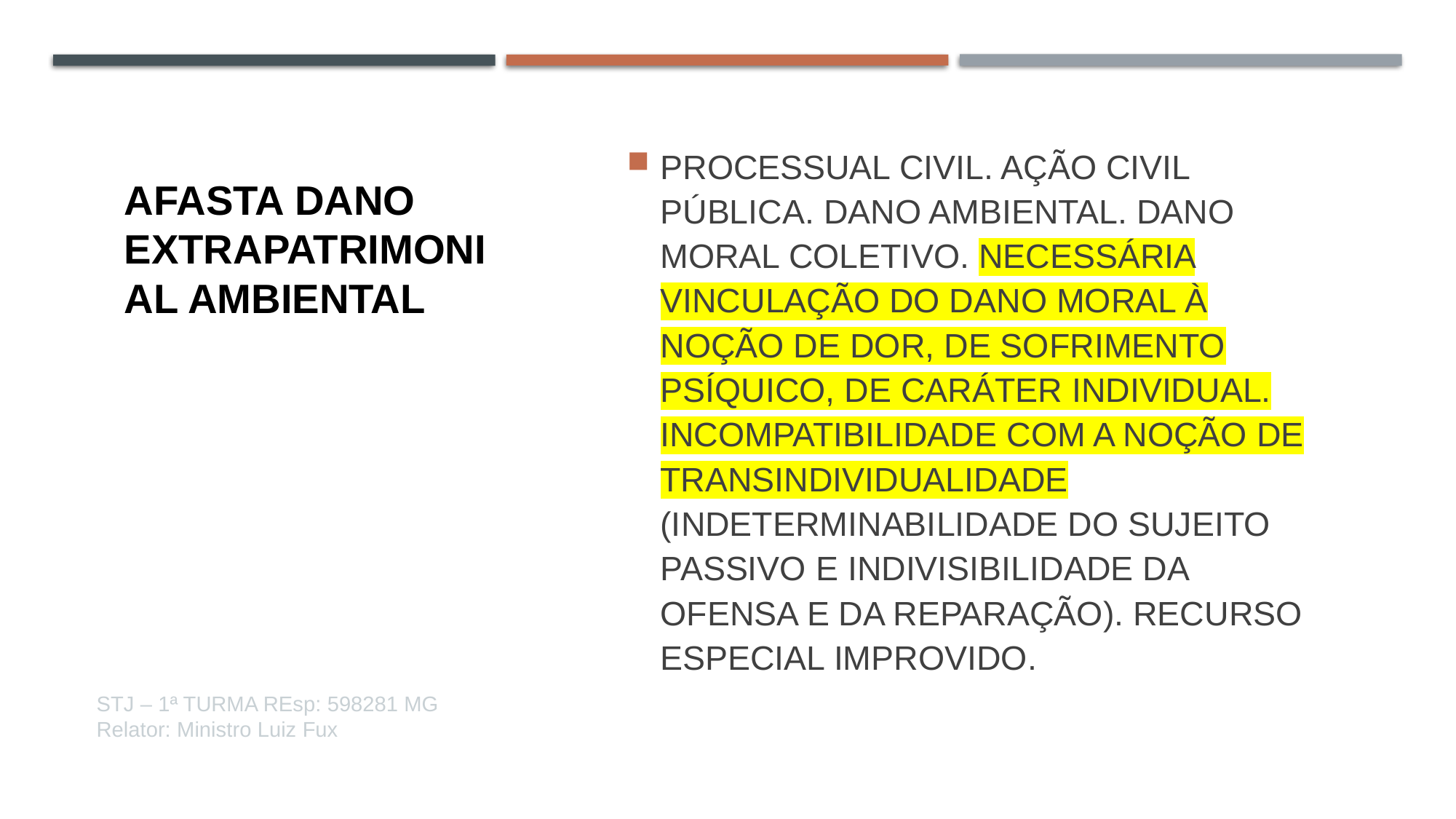

# AFASTA dano extrapatrimonial ambiental
PROCESSUAL CIVIL. AÇÃO CIVIL PÚBLICA. DANO AMBIENTAL. DANO MORAL COLETIVO. NECESSÁRIA VINCULAÇÃO DO DANO MORAL À NOÇÃO DE DOR, DE SOFRIMENTO PSÍQUICO, DE CARÁTER INDIVIDUAL. INCOMPATIBILIDADE COM A NOÇÃO DE TRANSINDIVIDUALIDADE (INDETERMINABILIDADE DO SUJEITO PASSIVO E INDIVISIBILIDADE DA OFENSA E DA REPARAÇÃO). RECURSO ESPECIAL IMPROVIDO.
STJ – 1ª TURMA REsp: 598281 MG Relator: Ministro Luiz Fux